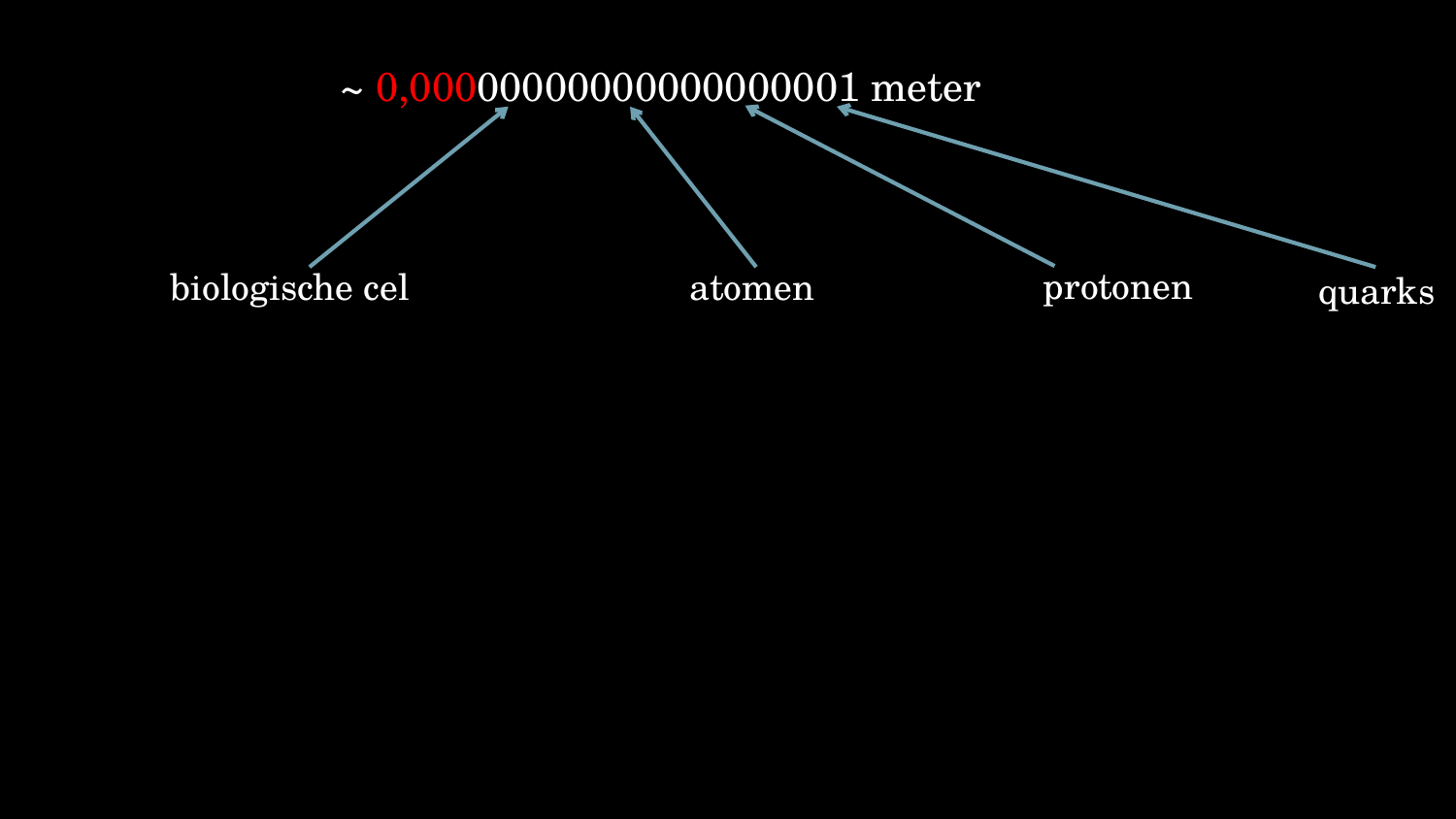

~ 0,00000000000000000001 meter

protonen
atomen
biologische cel
quarks